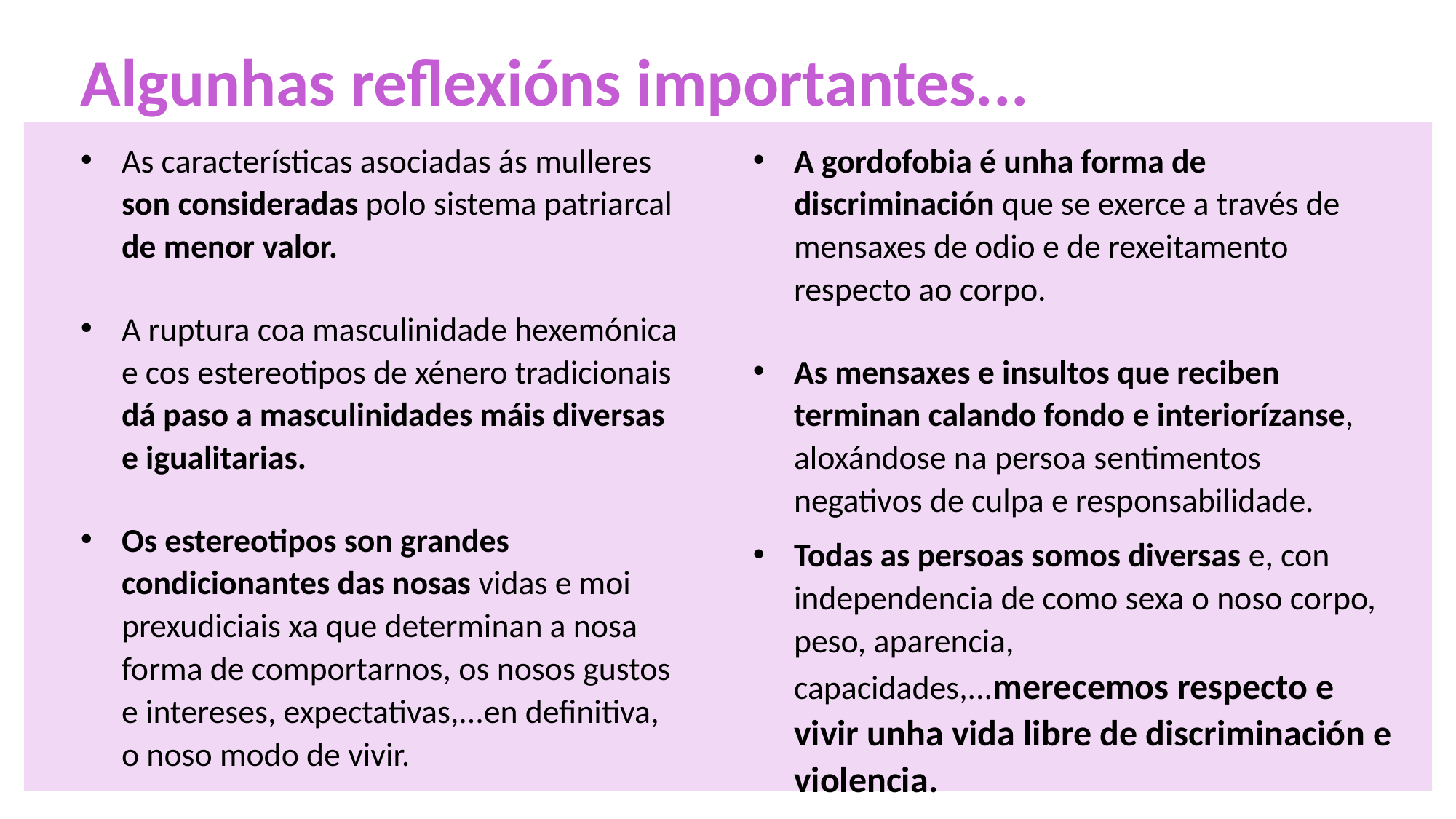

Algunhas reflexións importantes...

As características asociadas ás mulleres son consideradas polo sistema patriarcal de menor valor.

A ruptura coa masculinidade hexemónica e cos estereotipos de xénero tradicionais dá paso a masculinidades máis diversas e igualitarias.

Os estereotipos son grandes condicionantes das nosas vidas e moi prexudiciais xa que determinan a nosa forma de comportarnos, os nosos gustos e intereses, expectativas,...en definitiva, o noso modo de vivir.
A gordofobia é unha forma de discriminación que se exerce a través de mensaxes de odio e de rexeitamento respecto ao corpo.

As mensaxes e insultos que reciben terminan calando fondo e interiorízanse,  aloxándose na persoa sentimentos negativos de culpa e responsabilidade.
Todas as persoas somos diversas e, con independencia de como sexa o noso corpo, peso, aparencia, capacidades,...merecemos respecto e vivir unha vida libre de discriminación e violencia.